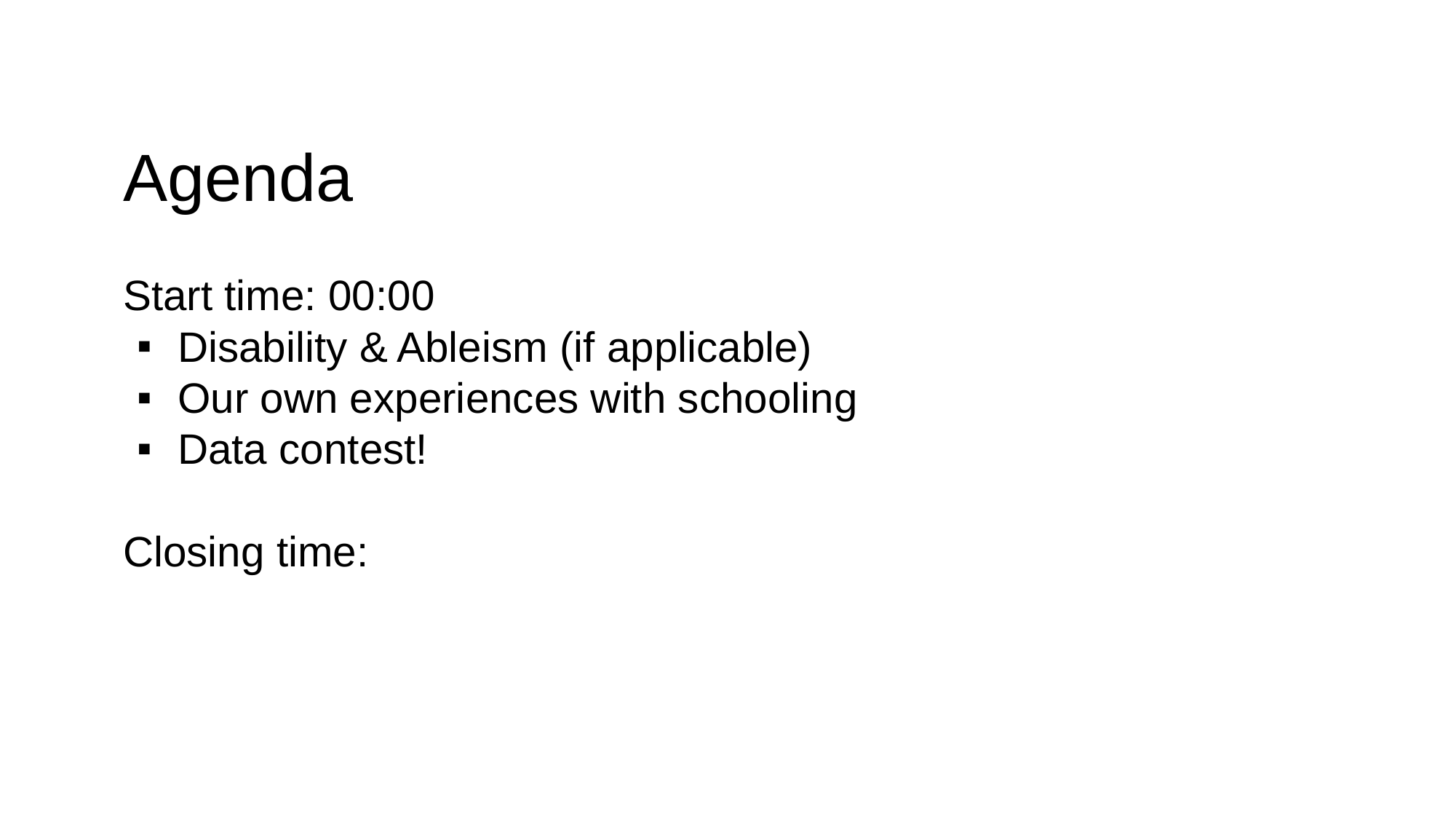

# Agenda
Start time: 00:00
Disability & Ableism (if applicable)
Our own experiences with schooling
Data contest!

Closing time: